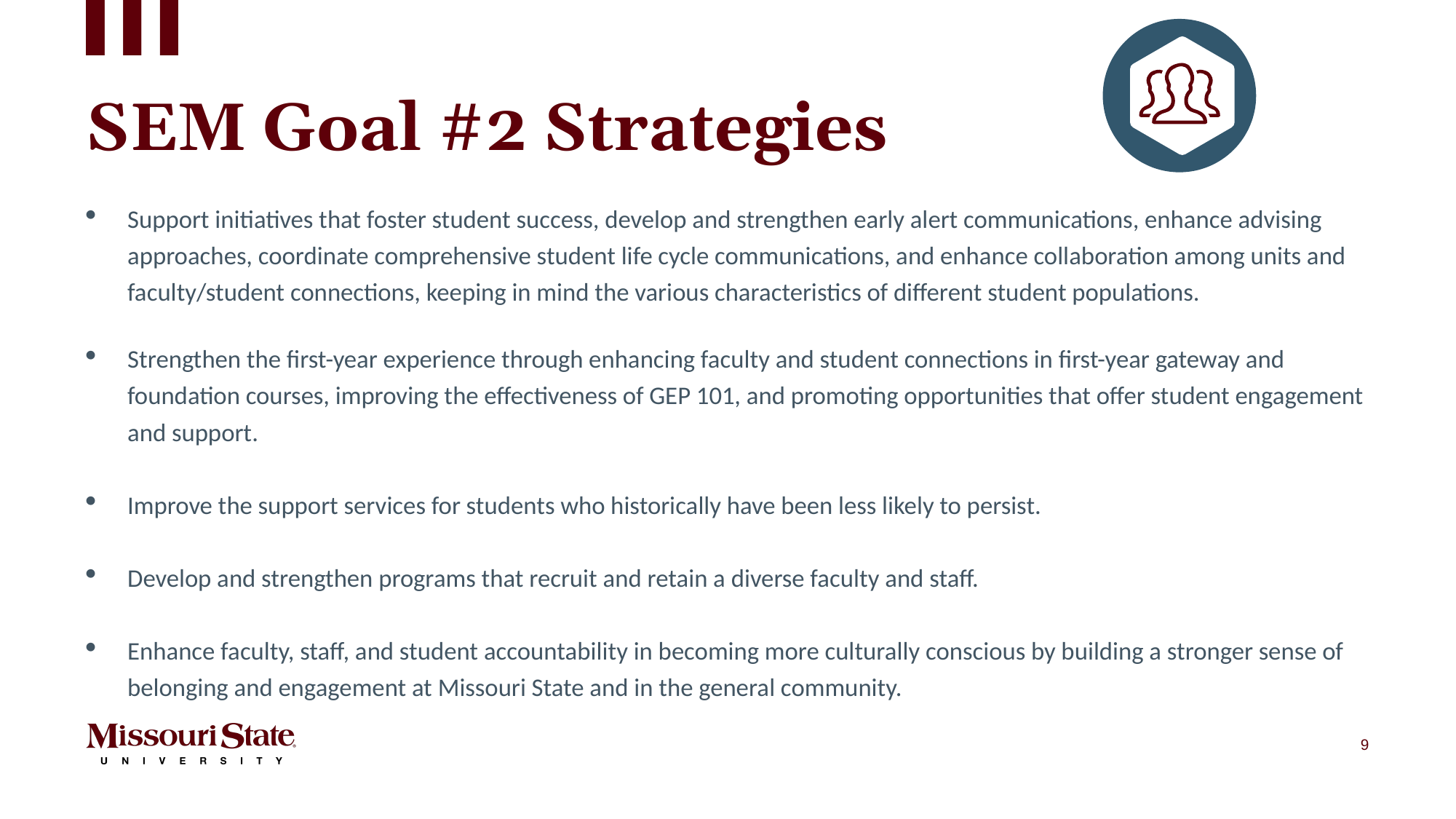

# SEM Goal #2 Strategies
Support initiatives that foster student success, develop and strengthen early alert communications, enhance advising approaches, coordinate comprehensive student life cycle communications, and enhance collaboration among units and faculty/student connections, keeping in mind the various characteristics of different student populations.
Strengthen the first-year experience through enhancing faculty and student connections in first-year gateway and foundation courses, improving the effectiveness of GEP 101, and promoting opportunities that offer student engagement and support.
Improve the support services for students who historically have been less likely to persist.
Develop and strengthen programs that recruit and retain a diverse faculty and staff.
Enhance faculty, staff, and student accountability in becoming more culturally conscious by building a stronger sense of belonging and engagement at Missouri State and in the general community.

9